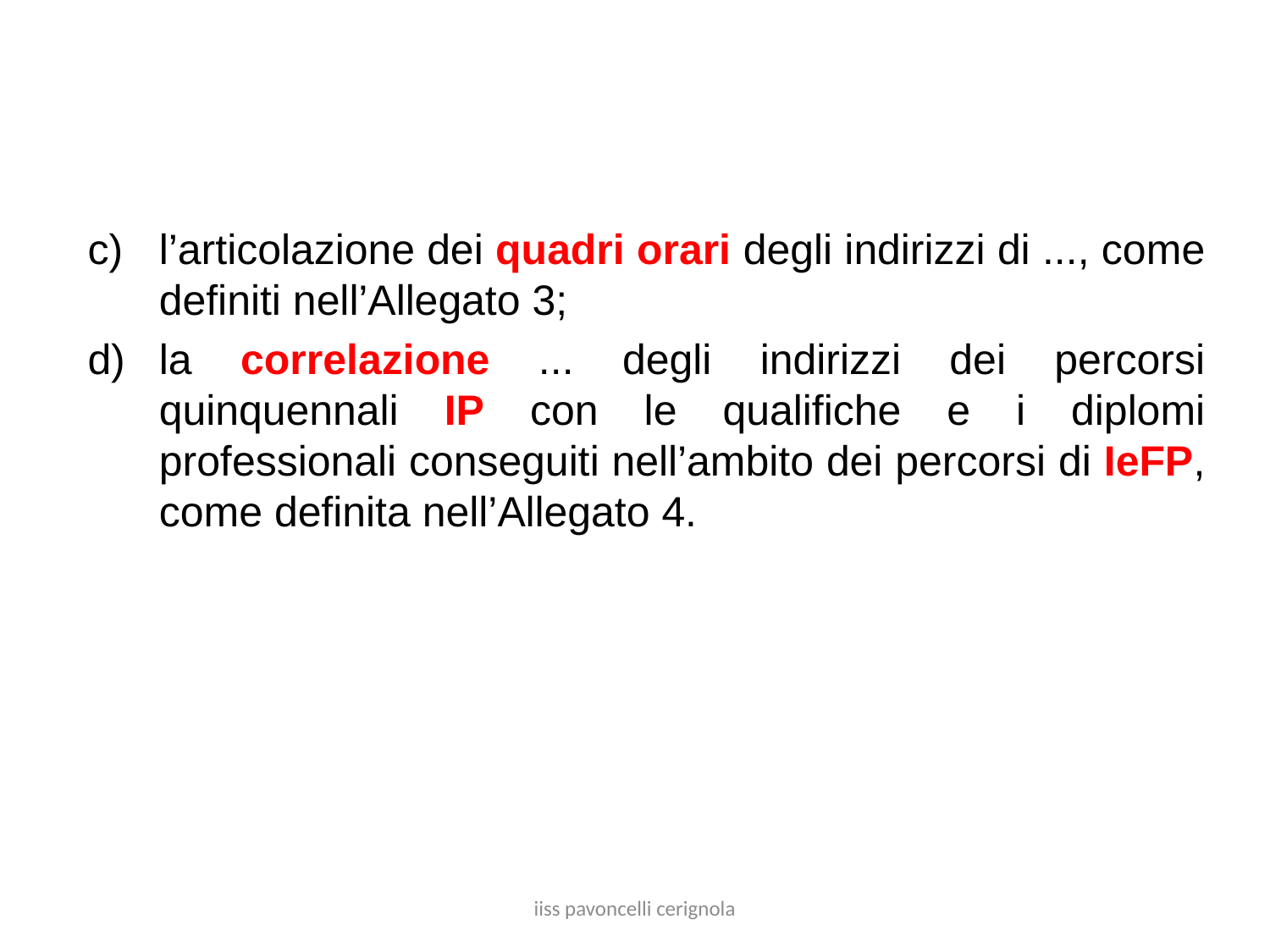

l’articolazione dei quadri orari degli indirizzi di ..., come definiti nell’Allegato 3;
la correlazione ... degli indirizzi dei percorsi quinquennali IP con le qualifiche e i diplomi professionali conseguiti nell’ambito dei percorsi di IeFP, come definita nell’Allegato 4.

iiss pavoncelli cerignola